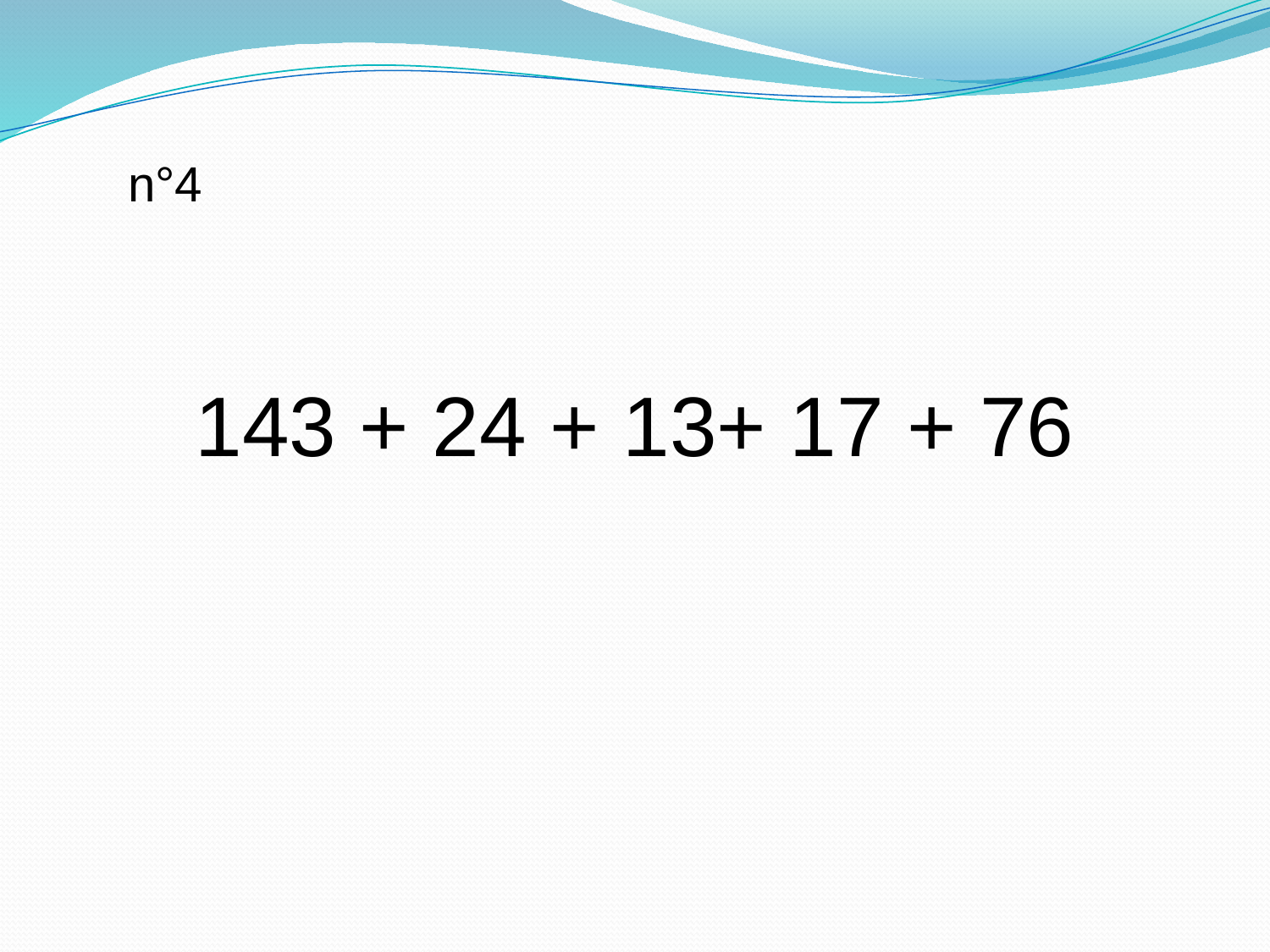

n°4
143 + 24 + 13+ 17 + 76